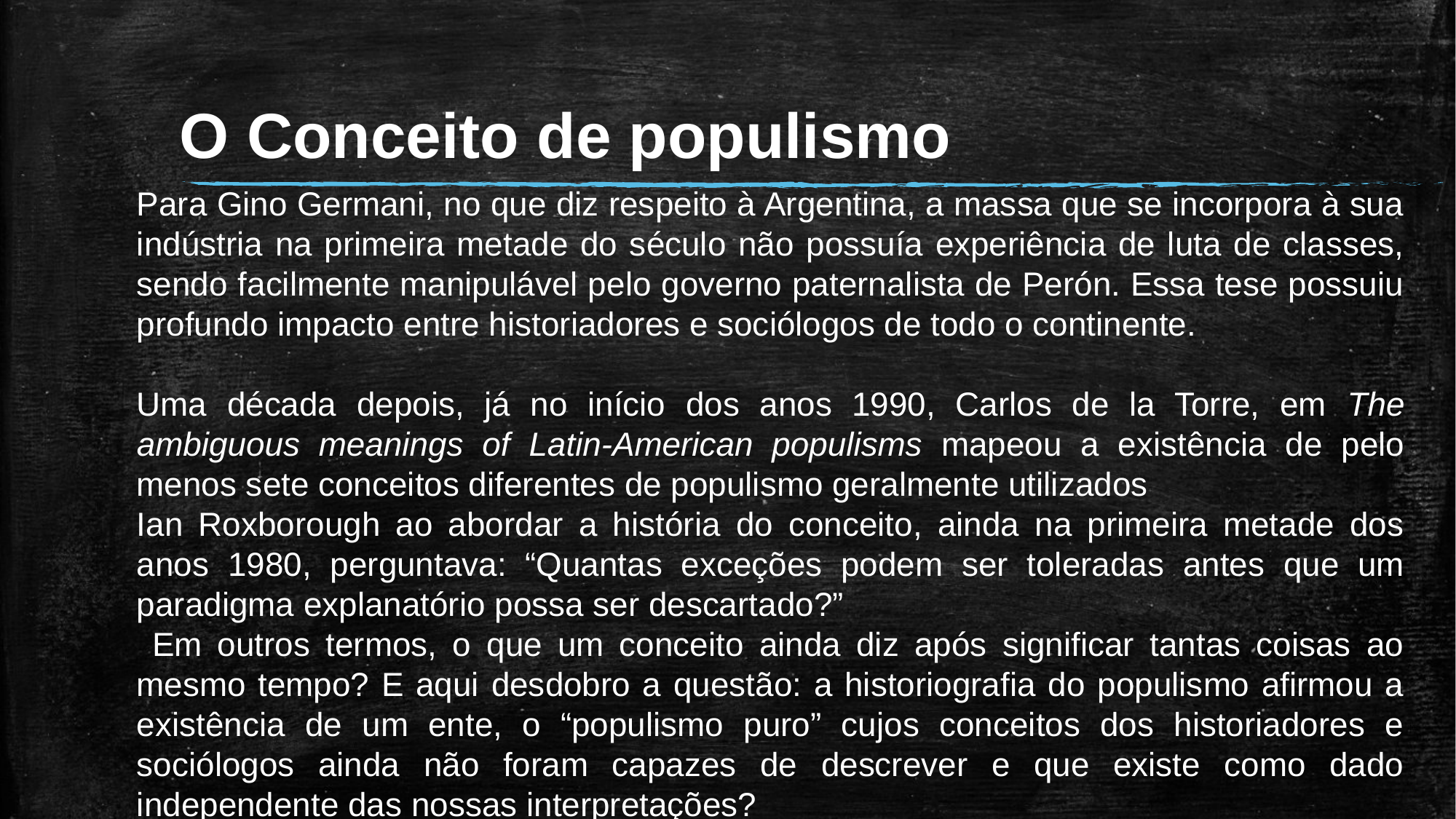

# O Conceito de populismo
Para Gino Germani, no que diz respeito à Argentina, a massa que se incorpora à sua indústria na primeira metade do século não possuía experiência de luta de classes, sendo facilmente manipulável pelo governo paternalista de Perón. Essa tese possuiu profundo impacto entre historiadores e sociólogos de todo o continente.

Uma década depois, já no início dos anos 1990, Carlos de la Torre, em The ambiguous meanings of Latin-American populisms mapeou a existência de pelo menos sete conceitos diferentes de populismo geralmente utilizados
Ian Roxborough ao abordar a história do conceito, ainda na primeira metade dos anos 1980, perguntava: “Quantas exceções podem ser toleradas antes que um paradigma explanatório possa ser descartado?”
 Em outros termos, o que um conceito ainda diz após significar tantas coisas ao mesmo tempo? E aqui desdobro a questão: a historiografia do populismo afirmou a existência de um ente, o “populismo puro” cujos conceitos dos historiadores e sociólogos ainda não foram capazes de descrever e que existe como dado independente das nossas interpretações?